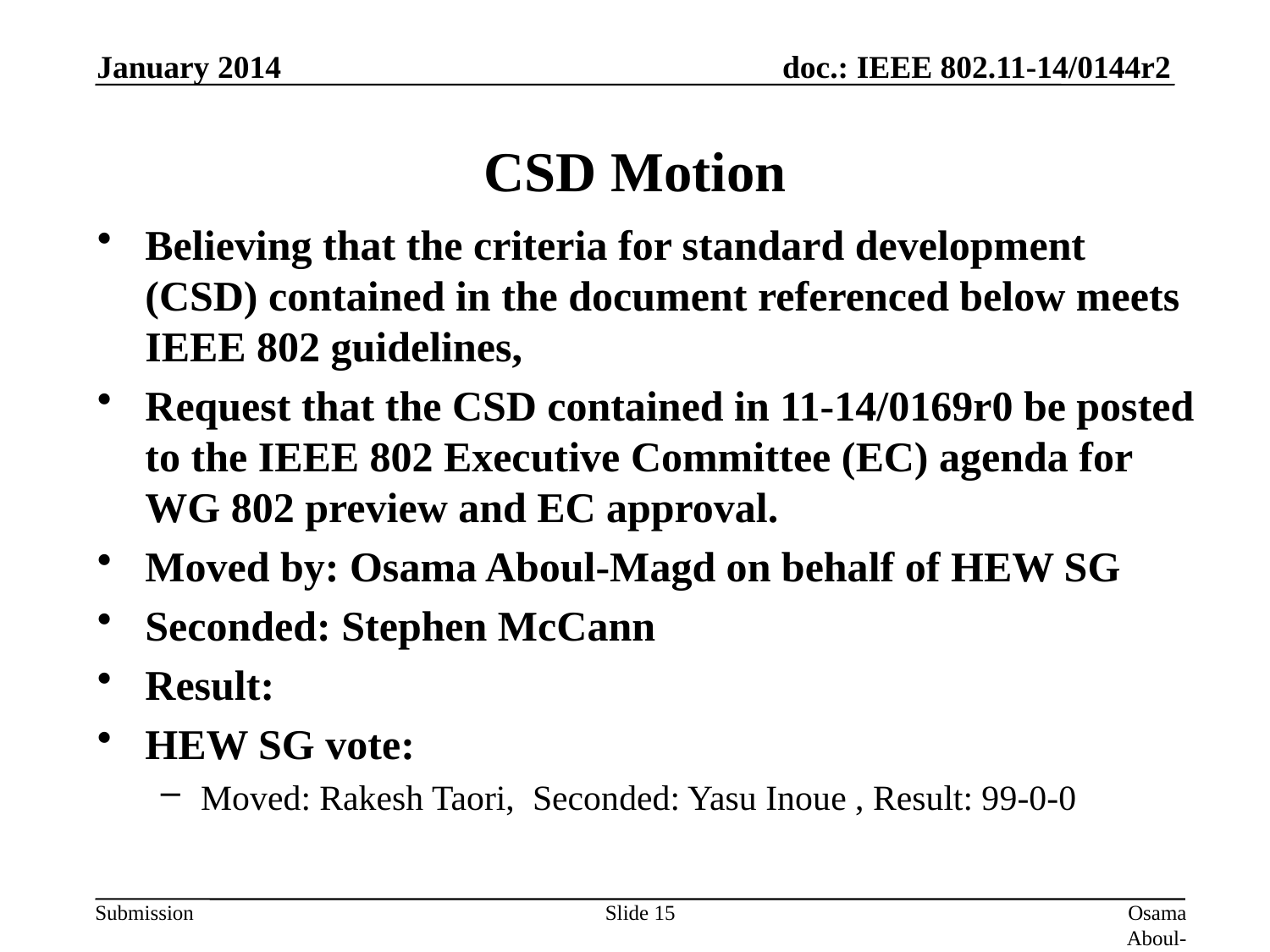

January 2014
# CSD Motion
Believing that the criteria for standard development (CSD) contained in the document referenced below meets IEEE 802 guidelines,
Request that the CSD contained in 11-14/0169r0 be posted to the IEEE 802 Executive Committee (EC) agenda for WG 802 preview and EC approval.
Moved by: Osama Aboul-Magd on behalf of HEW SG
Seconded: Stephen McCann
Result:
HEW SG vote:
Moved: Rakesh Taori,  Seconded: Yasu Inoue , Result: 99-0-0

Slide 15
Osama Aboul-Magd (Huawei Technologies)